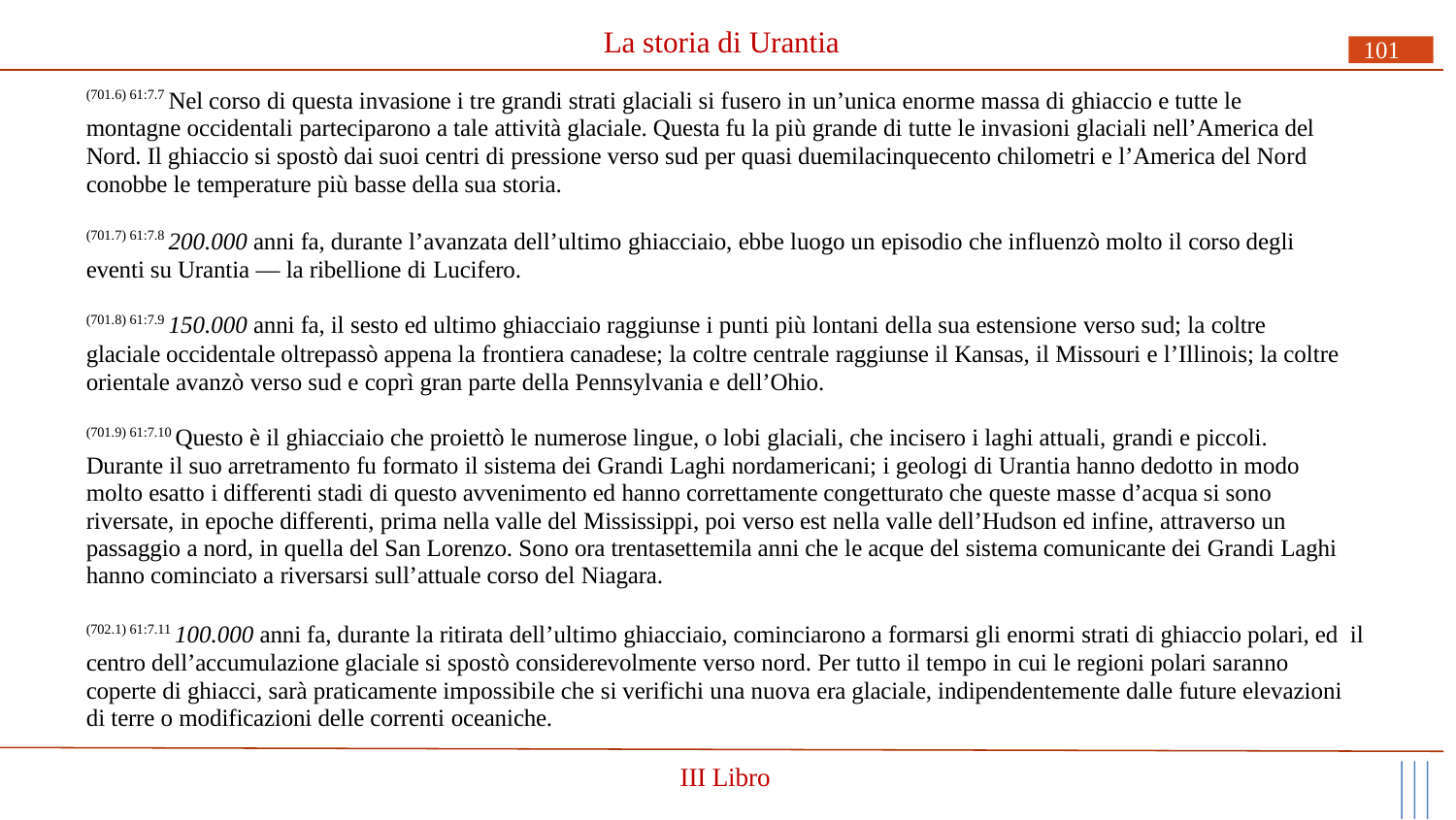

# La storia di Urantia
101

(701.6) 61:7.7 Nel corso di questa invasione i tre grandi strati glaciali si fusero in un’unica enorme massa di ghiaccio e tutte le  montagne occidentali parteciparono a tale attività glaciale. Questa fu la più grande di tutte le invasioni glaciali nell’America del  Nord. Il ghiaccio si spostò dai suoi centri di pressione verso sud per quasi duemilacinquecento chilometri e l’America del Nord  conobbe le temperature più basse della sua storia.

(701.7) 61:7.8 200.000 anni fa, durante l’avanzata dell’ultimo ghiacciaio, ebbe luogo un episodio che influenzò molto il corso degli  eventi su Urantia — la ribellione di Lucifero.

(701.8) 61:7.9 150.000 anni fa, il sesto ed ultimo ghiacciaio raggiunse i punti più lontani della sua estensione verso sud; la coltre
glaciale occidentale oltrepassò appena la frontiera canadese; la coltre centrale raggiunse il Kansas, il Missouri e l’Illinois; la coltre  orientale avanzò verso sud e coprì gran parte della Pennsylvania e dell’Ohio.

(701.9) 61:7.10 Questo è il ghiacciaio che proiettò le numerose lingue, o lobi glaciali, che incisero i laghi attuali, grandi e piccoli.  Durante il suo arretramento fu formato il sistema dei Grandi Laghi nordamericani; i geologi di Urantia hanno dedotto in modo  molto esatto i differenti stadi di questo avvenimento ed hanno correttamente congetturato che queste masse d’acqua si sono  riversate, in epoche differenti, prima nella valle del Mississippi, poi verso est nella valle dell’Hudson ed infine, attraverso un  passaggio a nord, in quella del San Lorenzo. Sono ora trentasettemila anni che le acque del sistema comunicante dei Grandi Laghi  hanno cominciato a riversarsi sull’attuale corso del Niagara.

(702.1) 61:7.11 100.000 anni fa, durante la ritirata dell’ultimo ghiacciaio, cominciarono a formarsi gli enormi strati di ghiaccio polari, ed  il centro dell’accumulazione glaciale si spostò considerevolmente verso nord. Per tutto il tempo in cui le regioni polari saranno  coperte di ghiacci, sarà praticamente impossibile che si verifichi una nuova era glaciale, indipendentemente dalle future elevazioni  di terre o modificazioni delle correnti oceaniche.

III Libro